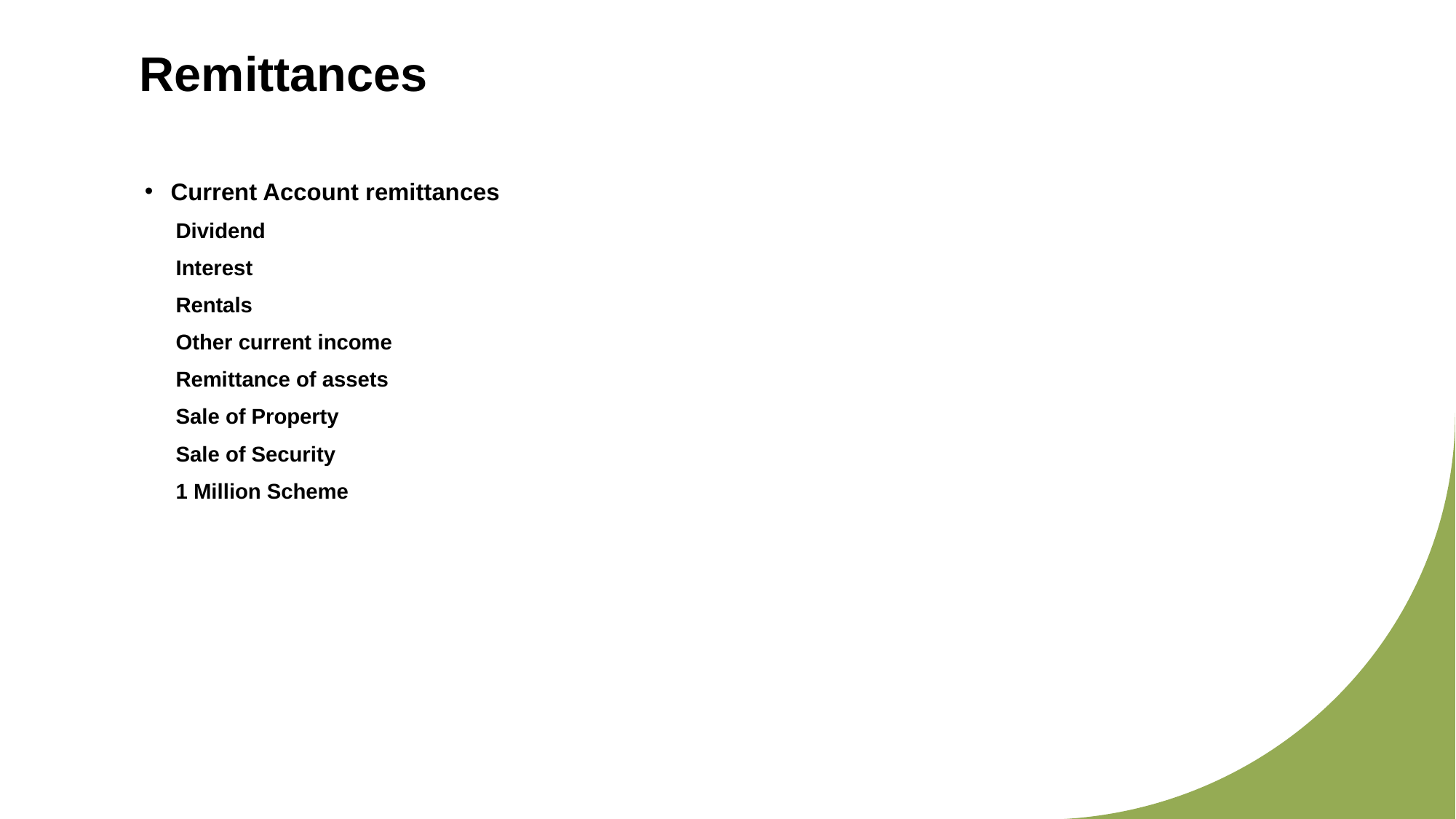

# Remittances
Current Account remittances
	Dividend
	Interest
	Rentals
	Other current income
Remittance of assets
	Sale of Property
	Sale of Security
	1 Million Scheme